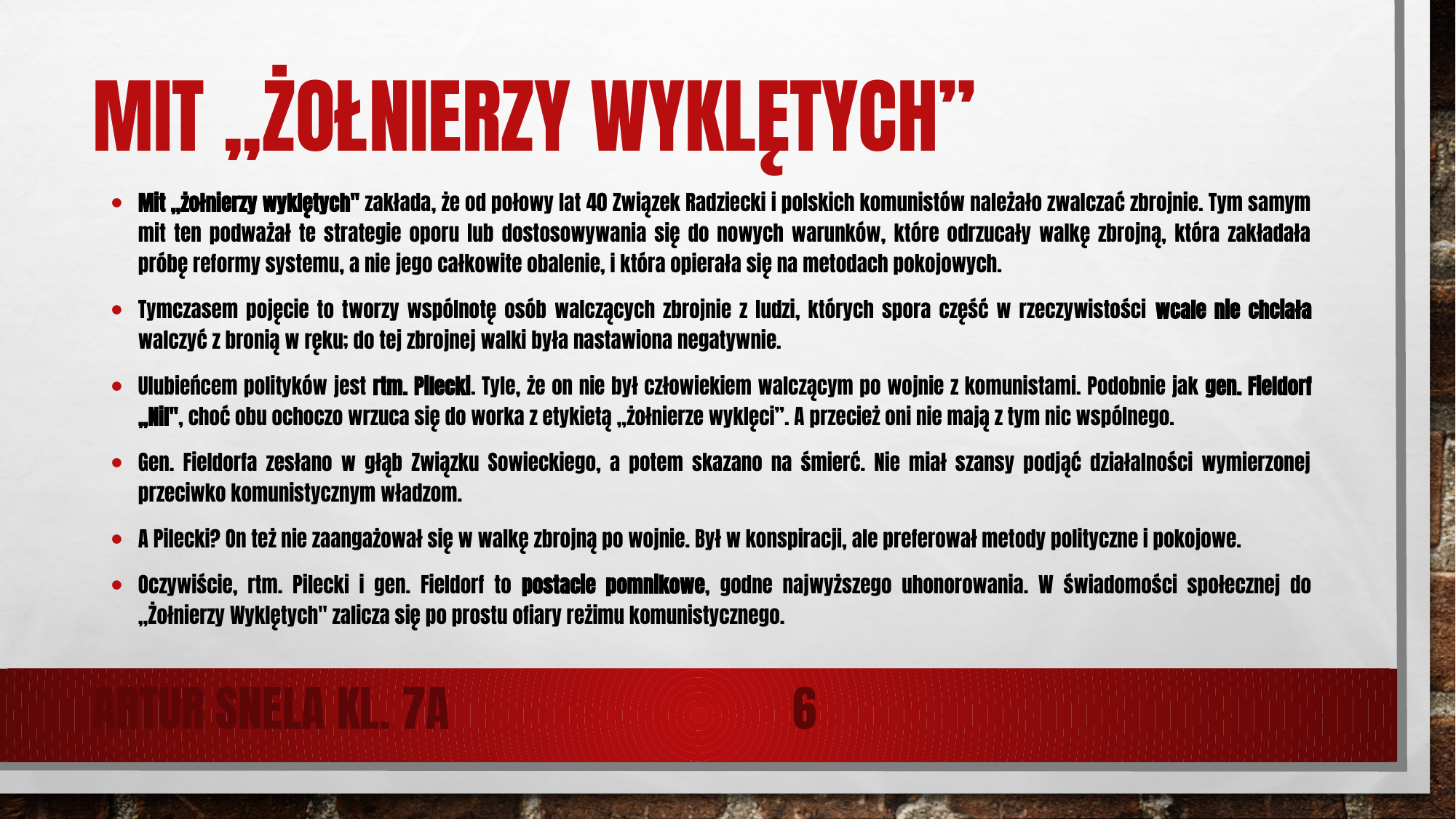

# Mit „Żołnierzy Wyklętych”
Mit „żołnierzy wyklętych" zakłada, że od połowy lat 40 Związek Radziecki i polskich komunistów należało zwalczać zbrojnie. Tym samym mit ten podważał te strategie oporu lub dostosowywania się do nowych warunków, które odrzucały walkę zbrojną, która zakładała próbę reformy systemu, a nie jego całkowite obalenie, i która opierała się na metodach pokojowych.
Tymczasem pojęcie to tworzy wspólnotę osób walczących zbrojnie z ludzi, których spora część w rzeczywistości wcale nie chciała walczyć z bronią w ręku; do tej zbrojnej walki była nastawiona negatywnie.
Ulubieńcem polityków jest rtm. Pilecki. Tyle, że on nie był człowiekiem walczącym po wojnie z komunistami. Podobnie jak gen. Fieldorf „Nil", choć obu ochoczo wrzuca się do worka z etykietą „żołnierze wyklęci”. A przecież oni nie mają z tym nic wspólnego.
Gen. Fieldorfa zesłano w głąb Związku Sowieckiego, a potem skazano na śmierć. Nie miał szansy podjąć działalności wymierzonej przeciwko komunistycznym władzom.
A Pilecki? On też nie zaangażował się w walkę zbrojną po wojnie. Był w konspiracji, ale preferował metody polityczne i pokojowe.
Oczywiście, rtm. Pilecki i gen. Fieldorf to postacie pomnikowe, godne najwyższego uhonorowania. W świadomości społecznej do „Żołnierzy Wyklętych" zalicza się po prostu ofiary reżimu komunistycznego.
Artur Snela kl. 7a
6